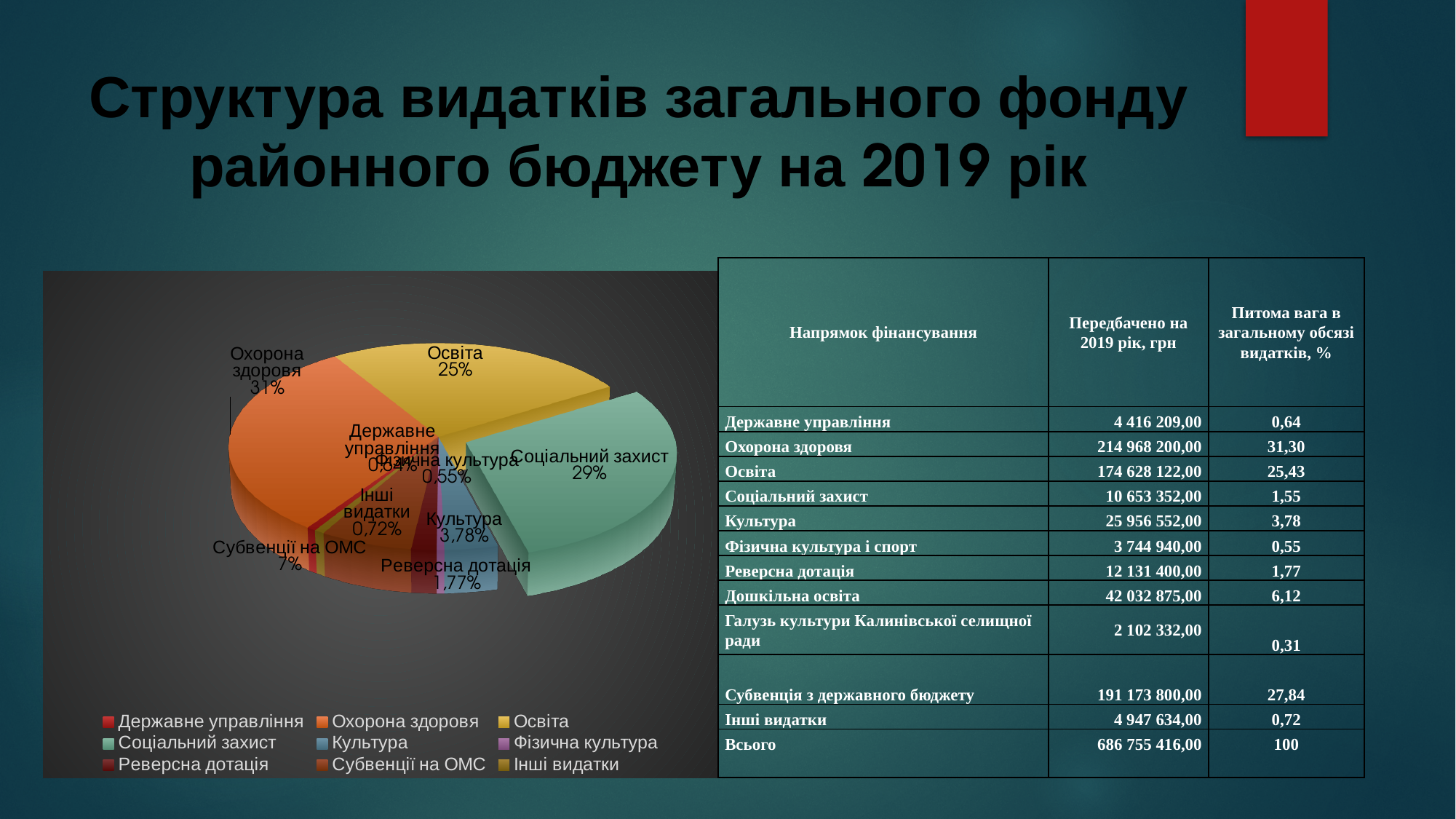

# Структура видатків загального фонду районного бюджету на 2019 рік
| Напрямок фінансування | Передбачено на 2019 рік, грн | Питома вага в загальному обсязі видатків, % |
| --- | --- | --- |
| Державне управління | 4 416 209,00 | 0,64 |
| Охорона здоровя | 214 968 200,00 | 31,30 |
| Освіта | 174 628 122,00 | 25,43 |
| Соціальний захист | 10 653 352,00 | 1,55 |
| Культура | 25 956 552,00 | 3,78 |
| Фізична культура і спорт | 3 744 940,00 | 0,55 |
| Реверсна дотація | 12 131 400,00 | 1,77 |
| Дошкільна освіта | 42 032 875,00 | 6,12 |
| Галузь культури Калинівської селищної ради | 2 102 332,00 | 0,31 |
| Субвенція з державного бюджету | 191 173 800,00 | 27,84 |
| Інші видатки | 4 947 634,00 | 0,72 |
| Всього | 686 755 416,00 | 100 |
|  |  |  |

[unsupported chart]